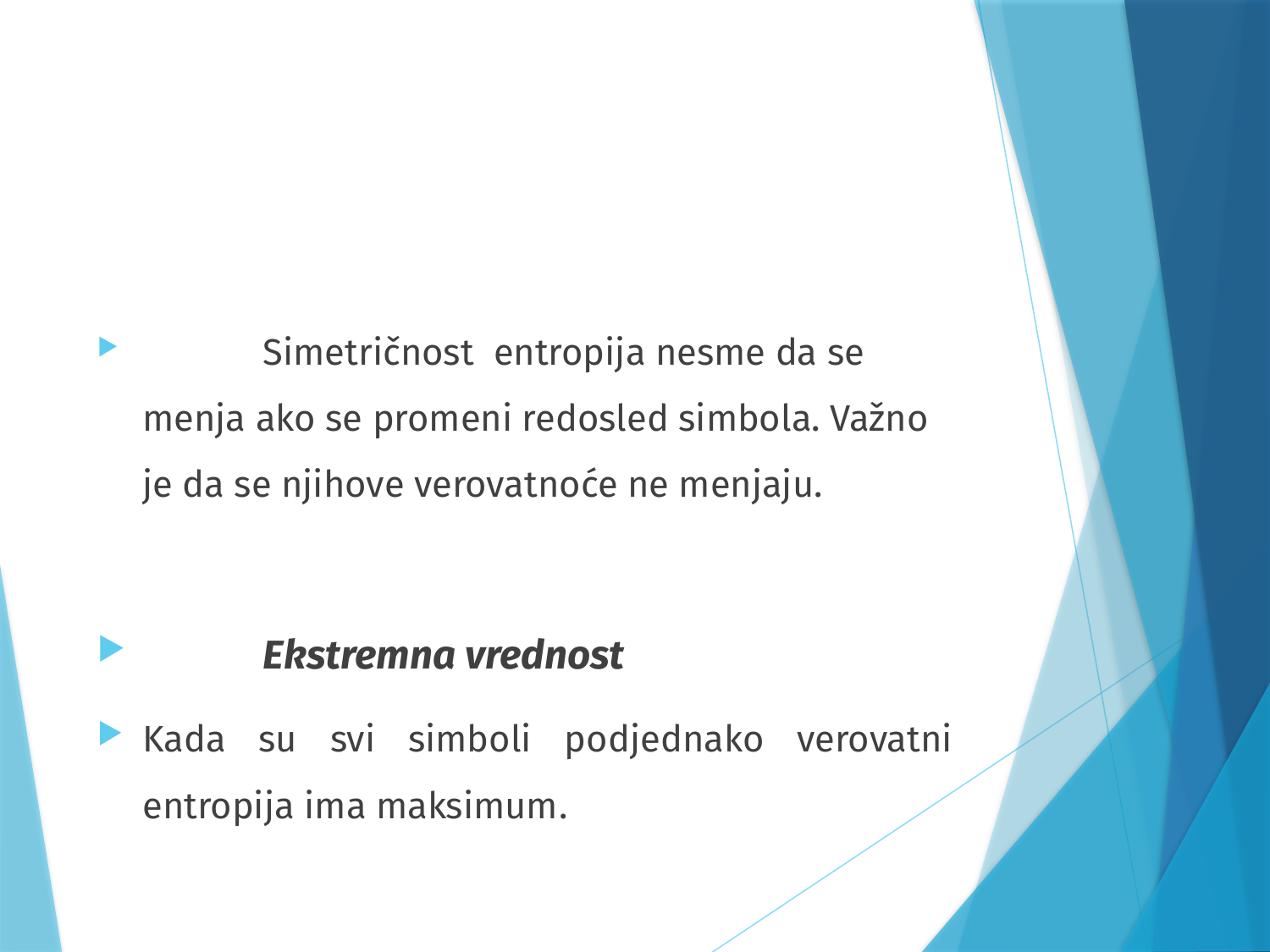

#
	Simetričnost  entropija nesme da se menja ako se promeni redosled simbola. Važno je da se njihove verovatnoće ne menjaju.

	Ekstremna vrednost
Kada su svi simboli podjednako verovatni entropija ima maksimum.